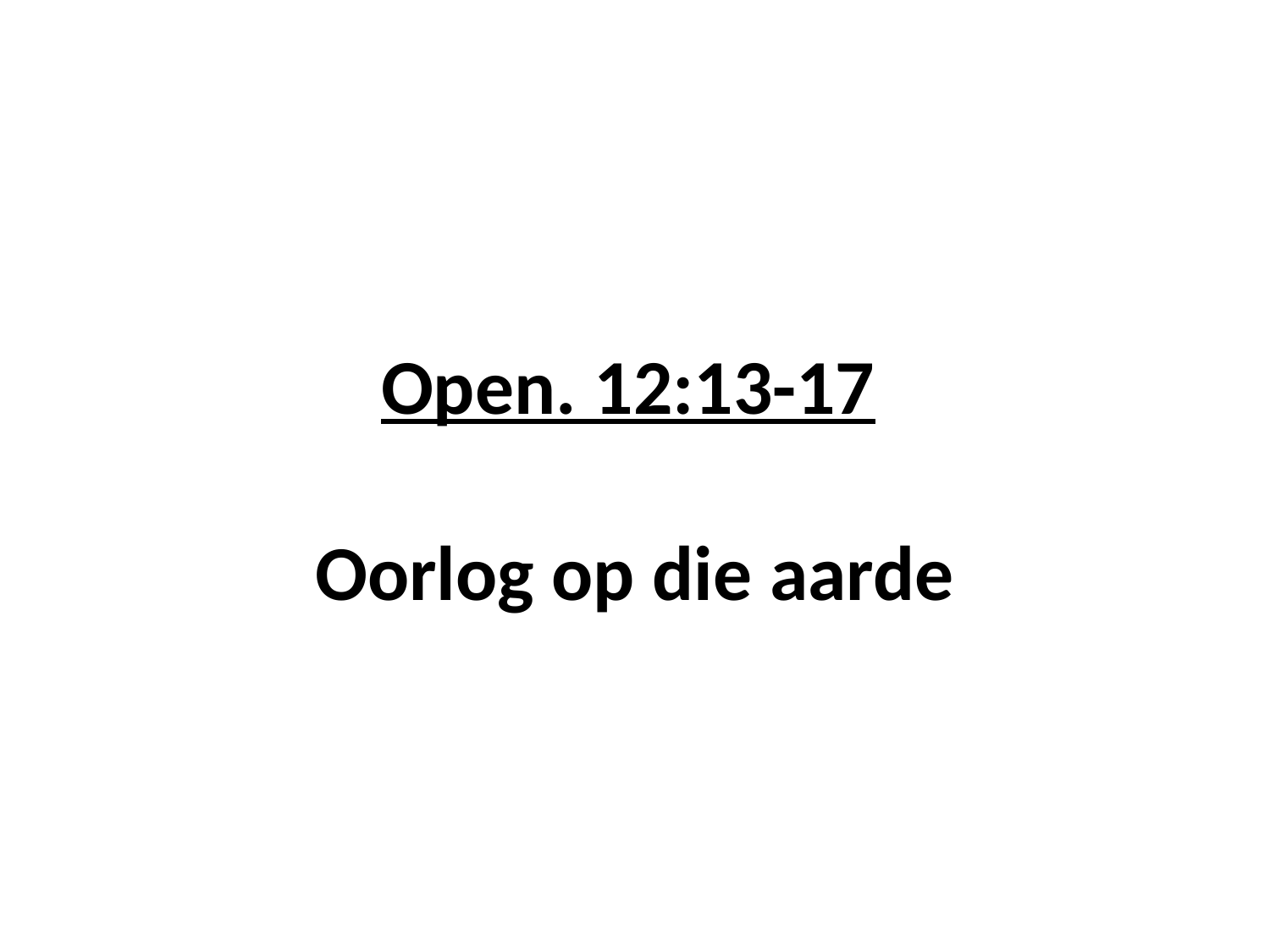

# Open. 12:13-17 Oorlog op die aarde